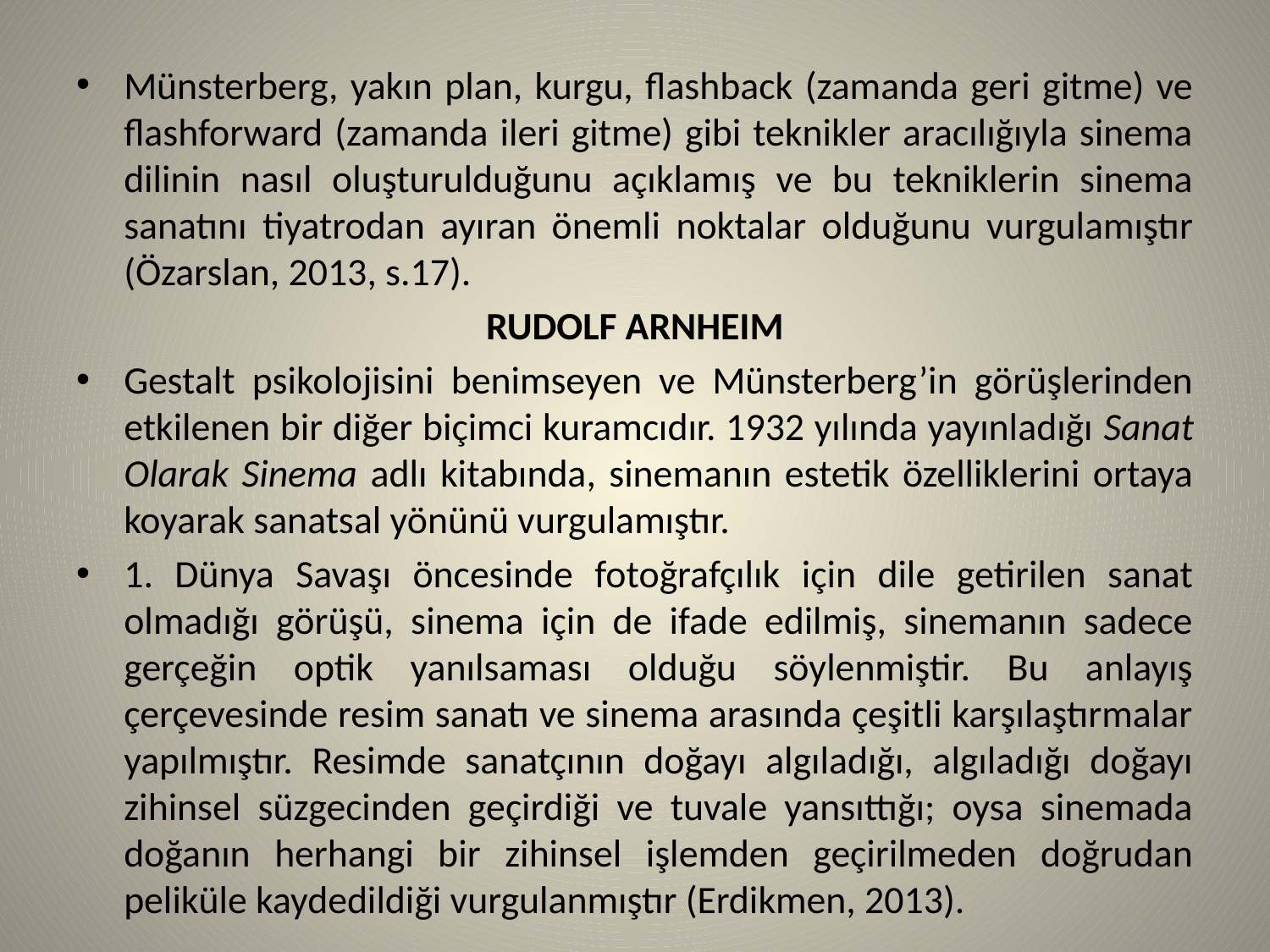

Münsterberg, yakın plan, kurgu, flashback (zamanda geri gitme) ve flashforward (zamanda ileri gitme) gibi teknikler aracılığıyla sinema dilinin nasıl oluşturulduğunu açıklamış ve bu tekniklerin sinema sanatını tiyatrodan ayıran önemli noktalar olduğunu vurgulamıştır (Özarslan, 2013, s.17).
RUDOLF ARNHEIM
Gestalt psikolojisini benimseyen ve Münsterberg’in görüşlerinden etkilenen bir diğer biçimci kuramcıdır. 1932 yılında yayınladığı Sanat Olarak Sinema adlı kitabında, sinemanın estetik özelliklerini ortaya koyarak sanatsal yönünü vurgulamıştır.
1. Dünya Savaşı öncesinde fotoğrafçılık için dile getirilen sanat olmadığı görüşü, sinema için de ifade edilmiş, sinemanın sadece gerçeğin optik yanılsaması olduğu söylenmiştir. Bu anlayış çerçevesinde resim sanatı ve sinema arasında çeşitli karşılaştırmalar yapılmıştır. Resimde sanatçının doğayı algıladığı, algıladığı doğayı zihinsel süzgecinden geçirdiği ve tuvale yansıttığı; oysa sinemada doğanın herhangi bir zihinsel işlemden geçirilmeden doğrudan peliküle kaydedildiği vurgulanmıştır (Erdikmen, 2013).